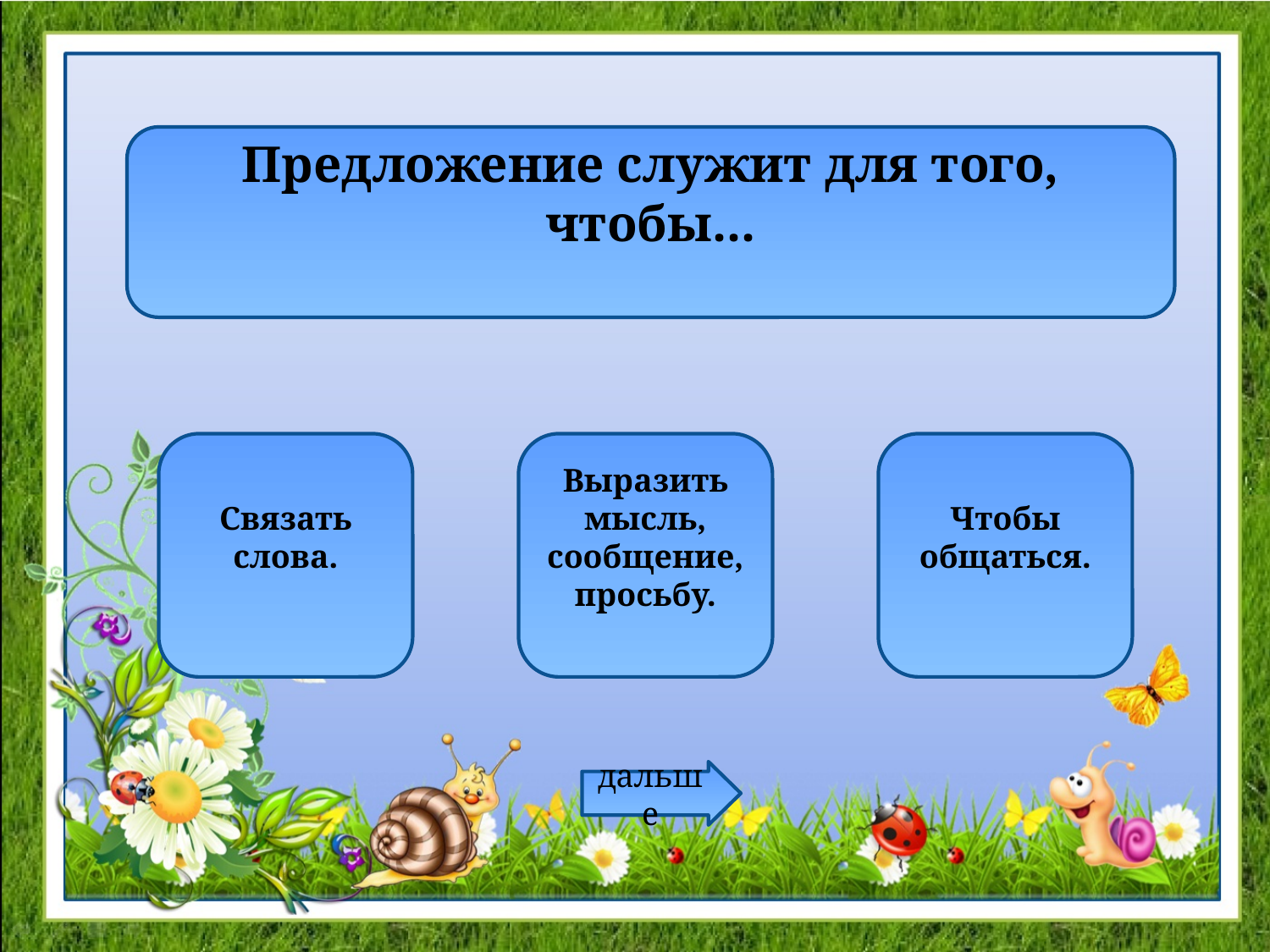

Предложение служит для того, чтобы...

Связать слова.

Выразить мысль, сообщение, просьбу.

Чтобы общаться.

дальше